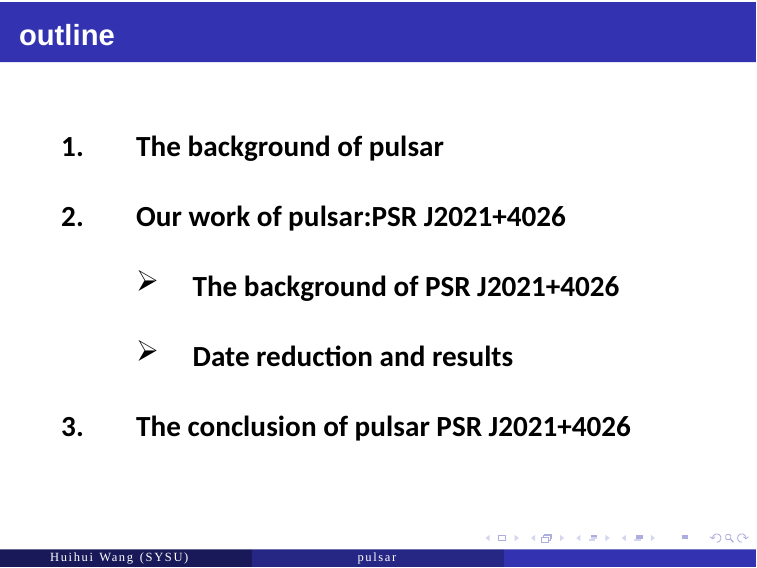

outline
The background of pulsar
Our work of pulsar:PSR J2021+4026
The background of PSR J2021+4026
Date reduction and results
The conclusion of pulsar PSR J2021+4026

pulsar
Huihui Wang (SYSU)